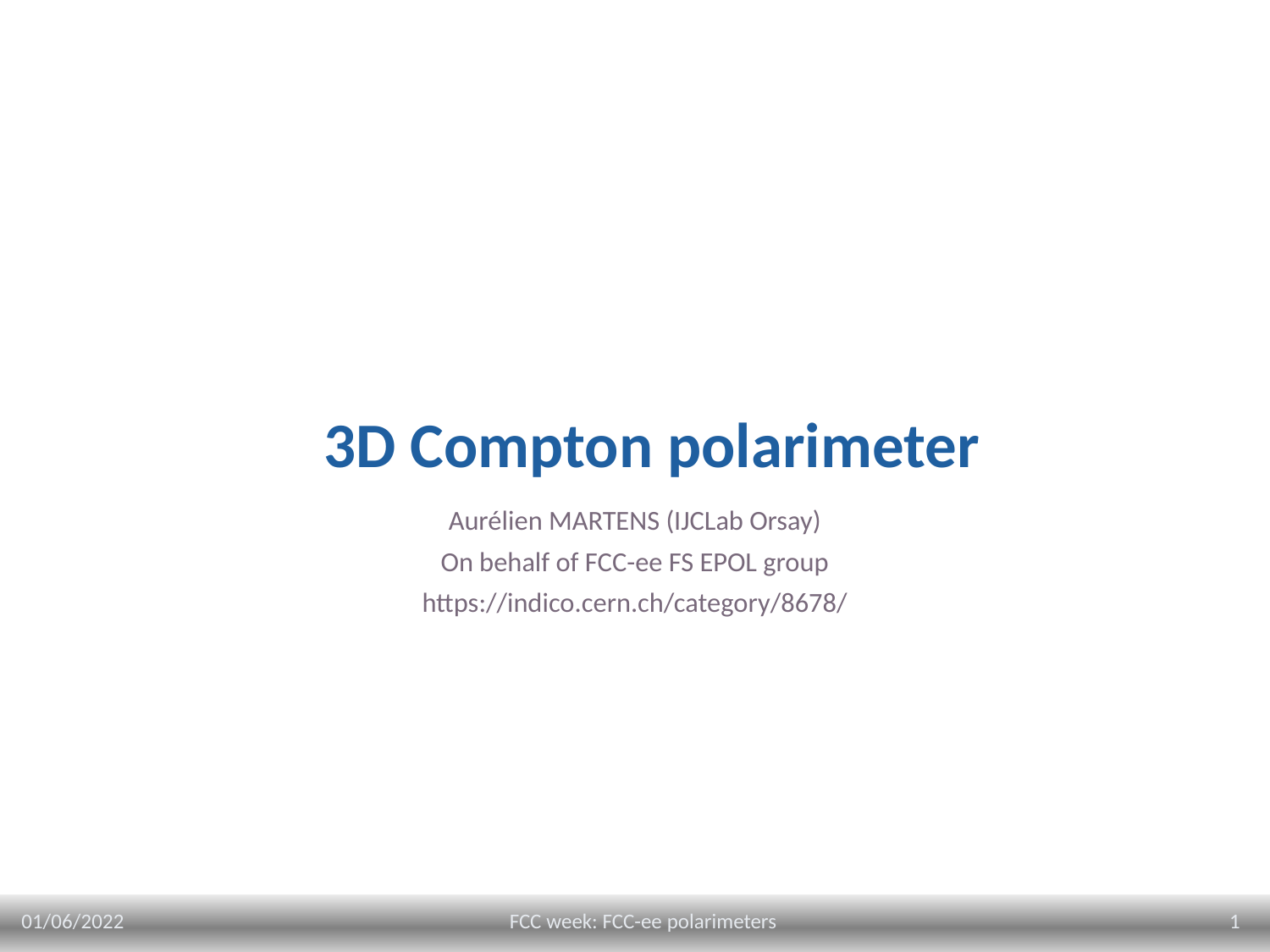

# 3D Compton polarimeter
Aurélien MARTENS (IJCLab Orsay)
On behalf of FCC-ee FS EPOL group
https://indico.cern.ch/category/8678/
01/06/2022
1
FCC week: FCC-ee polarimeters